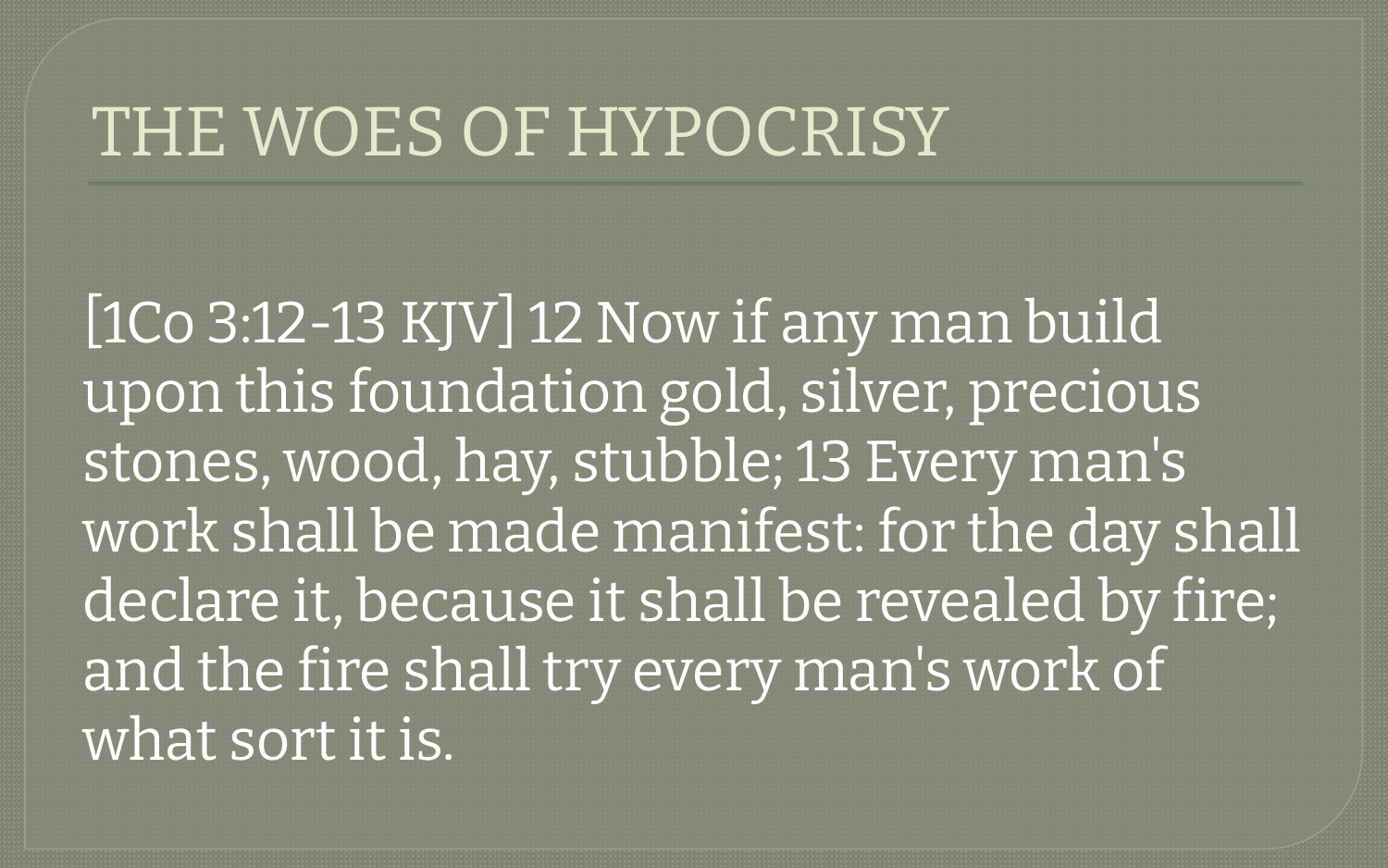

# THE WOES OF HYPOCRISY

[1Co 3:12-13 KJV] 12 Now if any man build upon this foundation gold, silver, precious stones, wood, hay, stubble; 13 Every man's work shall be made manifest: for the day shall declare it, because it shall be revealed by fire; and the fire shall try every man's work of what sort it is.